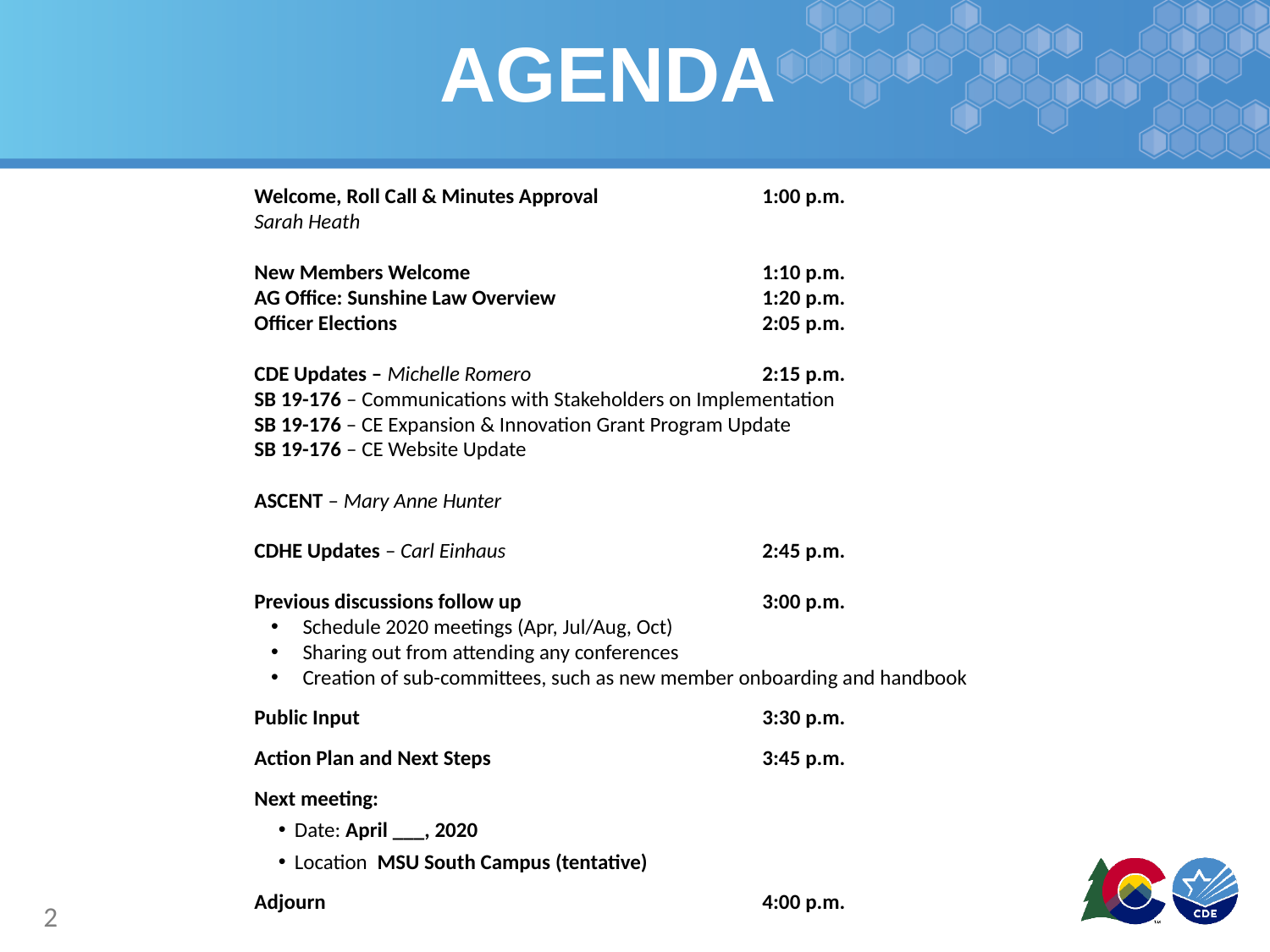

# AGENDA
Welcome, Roll Call & Minutes Approval 		1:00 p.m.
Sarah Heath

New Members Welcome			1:10 p.m.
AG Office: Sunshine Law Overview		1:20 p.m.
Officer Elections			2:05 p.m.

CDE Updates – Michelle Romero		2:15 p.m.
SB 19-176 – Communications with Stakeholders on Implementation
SB 19-176 – CE Expansion & Innovation Grant Program Update
SB 19-176 – CE Website Update

ASCENT – Mary Anne Hunter

CDHE Updates – Carl Einhaus			2:45 p.m.

Previous discussions follow up		3:00 p.m.
Schedule 2020 meetings (Apr, Jul/Aug, Oct)
Sharing out from attending any conferences
Creation of sub-committees, such as new member onboarding and handbook
Public Input 				3:30 p.m.
Action Plan and Next Steps 			3:45 p.m.
Next meeting:
Date: April ___, 2020
Location  MSU South Campus (tentative)
Adjourn				4:00 p.m.
2